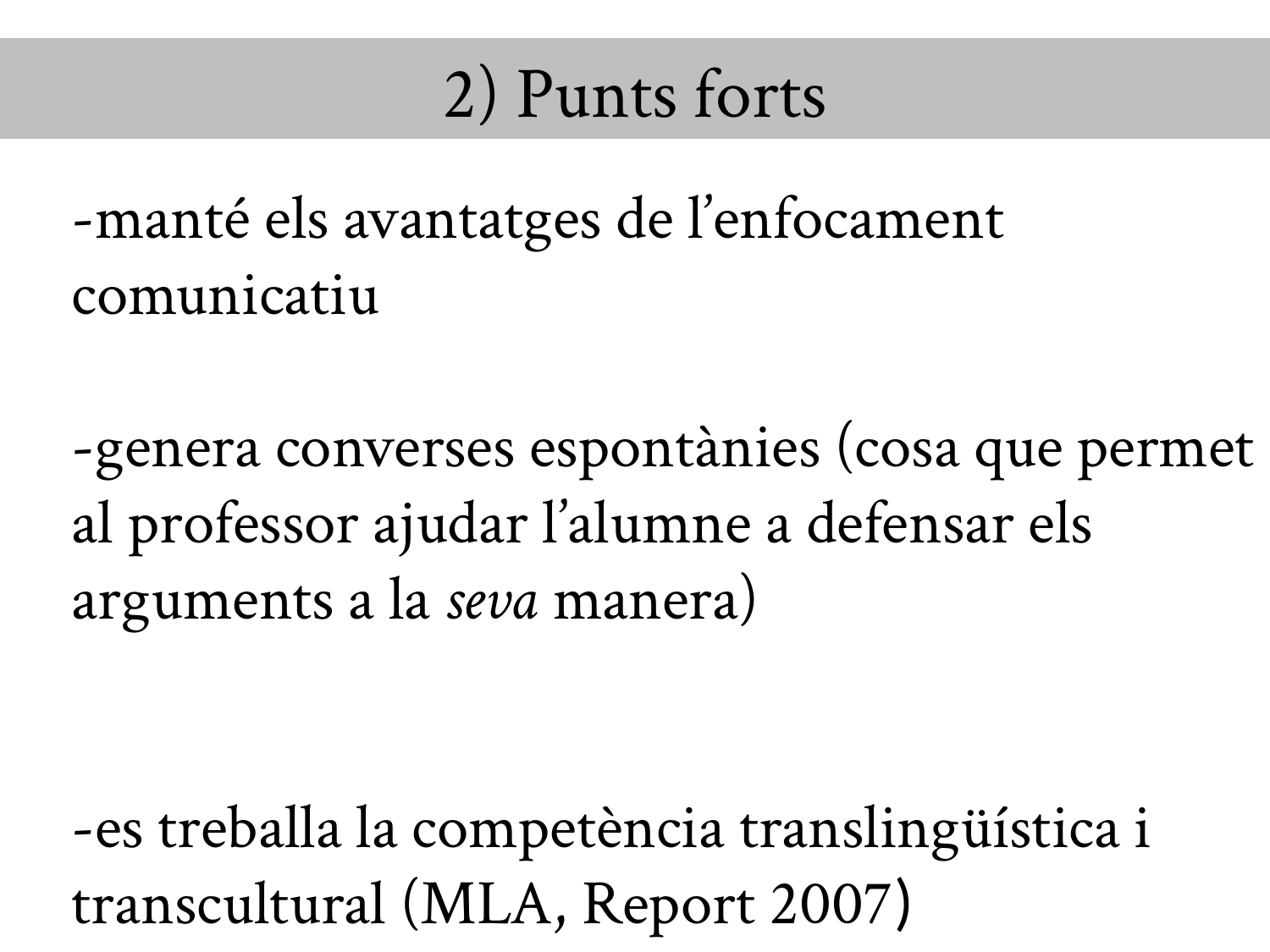

# 2) Punts forts
-manté els avantatges de l’enfocament comunicatiu

-genera converses espontànies (cosa que permet al professor ajudar l’alumne a defensar els arguments a la seva manera)

-es treballa la competència translingüística i transcultural (MLA, Report 2007)